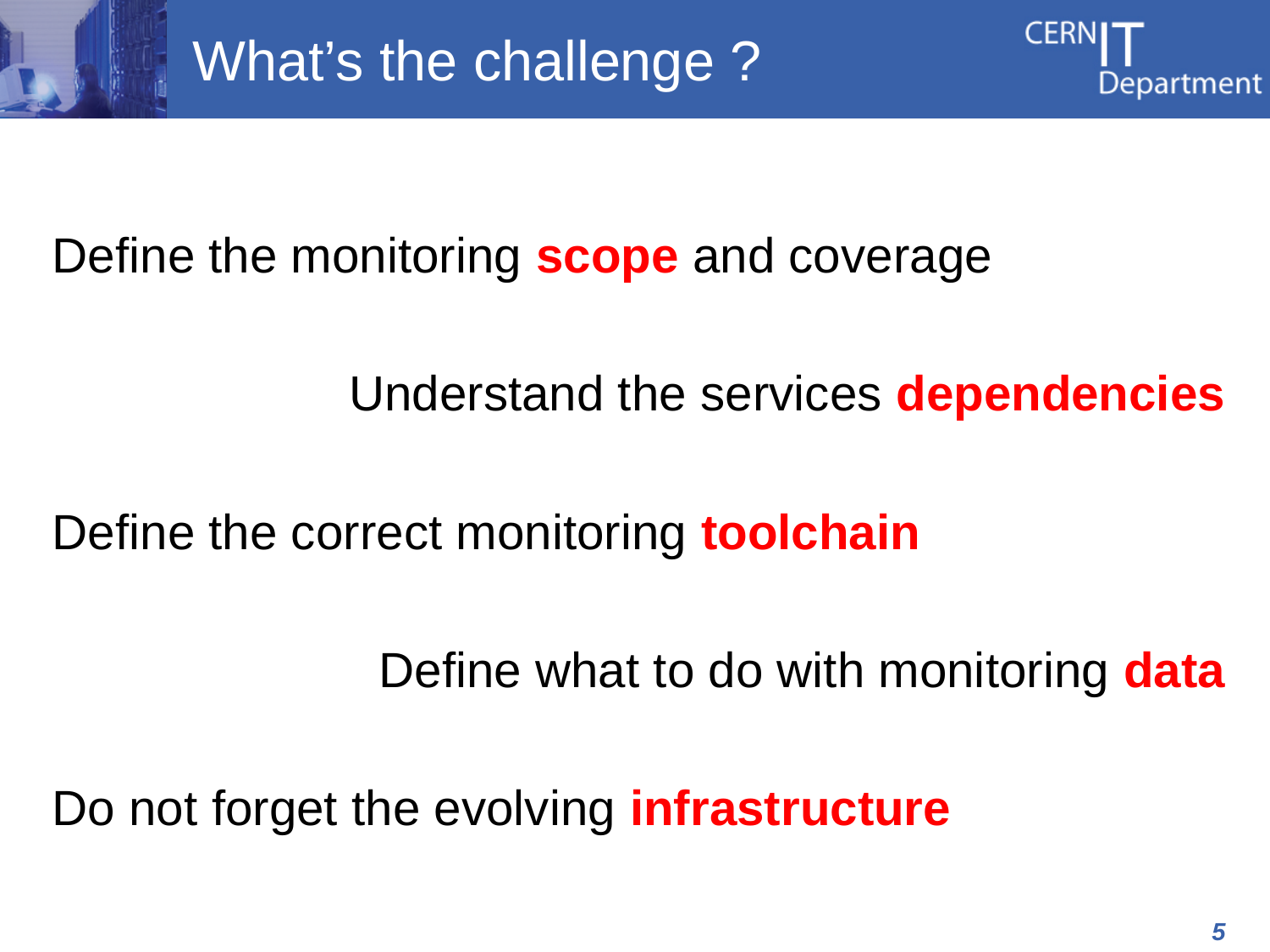

# What’s the challenge ?

Define the monitoring scope and coverage

Understand the services dependencies

Define the correct monitoring toolchain

Define what to do with monitoring data

Do not forget the evolving infrastructure

5